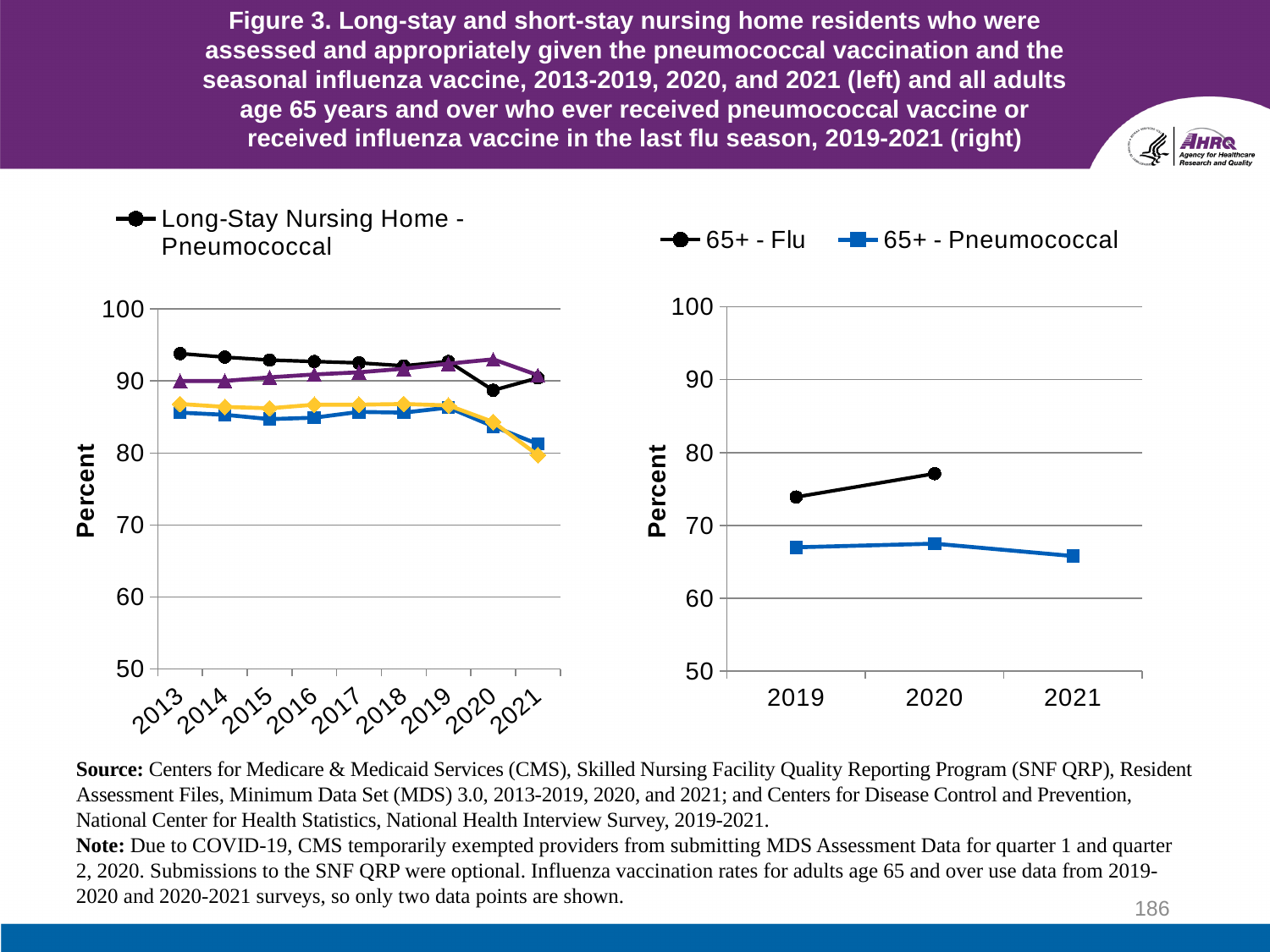

# Figure 3. Long-stay and short-stay nursing home residents who were assessed and appropriately given the pneumococcal vaccination and the seasonal influenza vaccine, 2013-2019, 2020, and 2021 (left) and all adults age 65 years and over who ever received pneumococcal vaccine or received influenza vaccine in the last flu season, 2019-2021 (right)

### Chart

| Category | Long-Stay Nursing Home - Pneumococcal | Short-Stay Nursing Home - Pneumococcal | Long-Stay Nursing Home - Flu  | Short-Stay Nursing Home - Flu |
|---|---|---|---|---|
| 2013 | 93.8 | 85.6 | 90.0 | 86.8 |
| 2014 | 93.3 | 85.3 | 90.0 | 86.4 |
| 2015 | 92.9 | 84.7 | 90.5 | 86.2 |
| 2016 | 92.7 | 84.9 | 90.9 | 86.7 |
| 2017 | 92.5 | 85.7 | 91.2 | 86.7 |
| 2018 | 92.1 | 85.6 | 91.7 | 86.8 |
| 2019 | 92.7 | 86.3 | 92.4 | 86.6 |
| 2020 | 88.7 | 83.7 | 93.0 | 84.3 |
| 2021 | 90.411 | 81.243 | 90.794 | 79.694 |

### Chart

| Category | 65+ - Flu | 65+ - Pneumococcal |
|---|---|---|
| 2019 | 73.9 | 67.0 |
| 2020 | 77.1 | 67.5 |
| 2021 | None | 65.8 |
Source: Centers for Medicare & Medicaid Services (CMS), Skilled Nursing Facility Quality Reporting Program (SNF QRP), Resident Assessment Files, Minimum Data Set (MDS) 3.0, 2013-2019, 2020, and 2021; and Centers for Disease Control and Prevention, National Center for Health Statistics, National Health Interview Survey, 2019-2021.
Note: Due to COVID-19, CMS temporarily exempted providers from submitting MDS Assessment Data for quarter 1 and quarter 2, 2020. Submissions to the SNF QRP were optional. Influenza vaccination rates for adults age 65 and over use data from 2019-2020 and 2020-2021 surveys, so only two data points are shown.
186